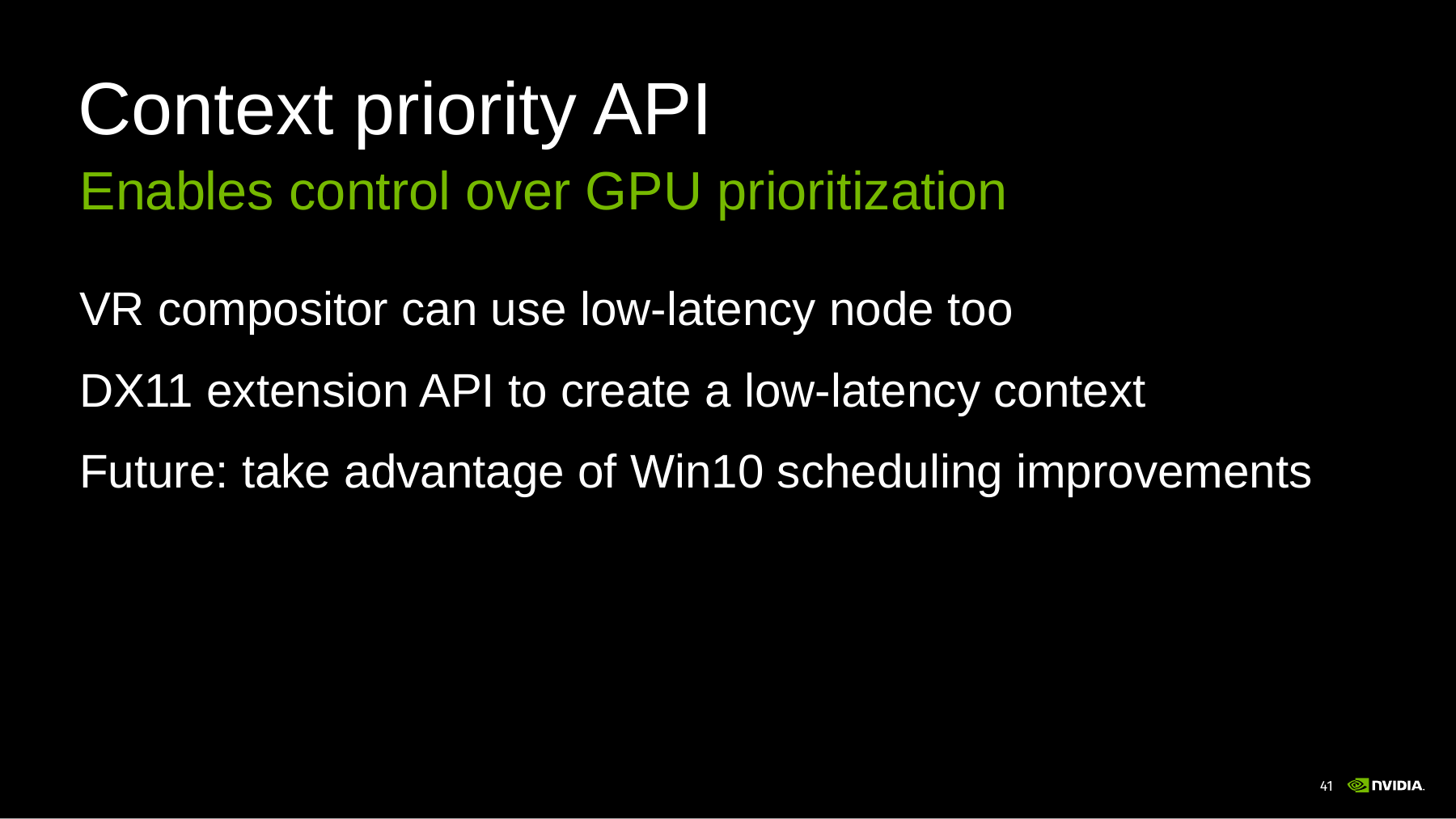

# Context priority API
Enables control over GPU prioritization
VR compositor can use low-latency node too
DX11 extension API to create a low-latency context
Future: take advantage of Win10 scheduling improvements